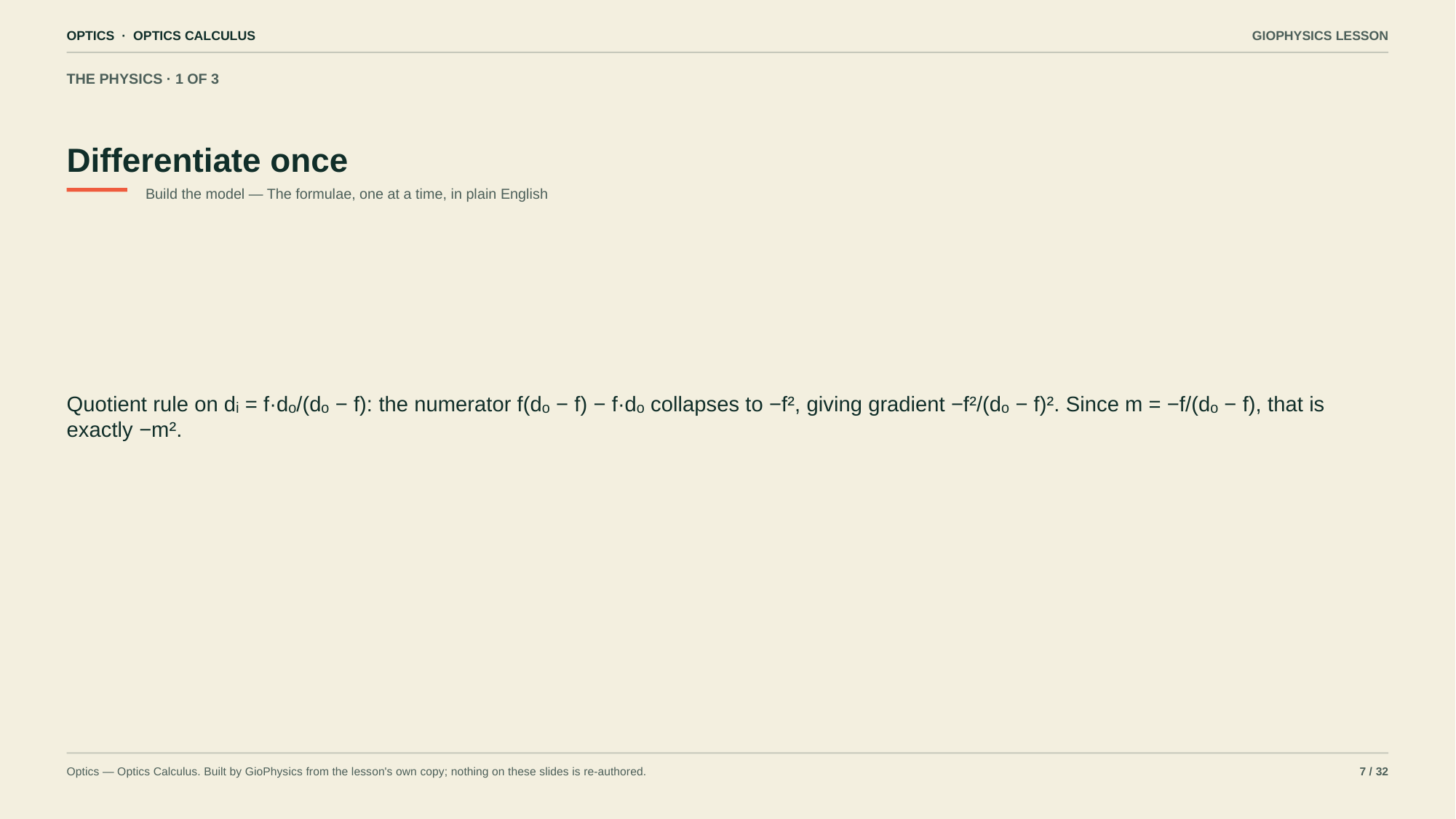

OPTICS  ·  OPTICS CALCULUS
GIOPHYSICS LESSON

THE PHYSICS · 1 OF 3
Differentiate once
Build the model — The formulae, one at a time, in plain English

Quotient rule on dᵢ = f·dₒ/(dₒ − f): the numerator f(dₒ − f) − f·dₒ collapses to −f², giving gradient −f²/(dₒ − f)². Since m = −f/(dₒ − f), that is exactly −m².

Optics — Optics Calculus. Built by GioPhysics from the lesson's own copy; nothing on these slides is re-authored.
7 / 32